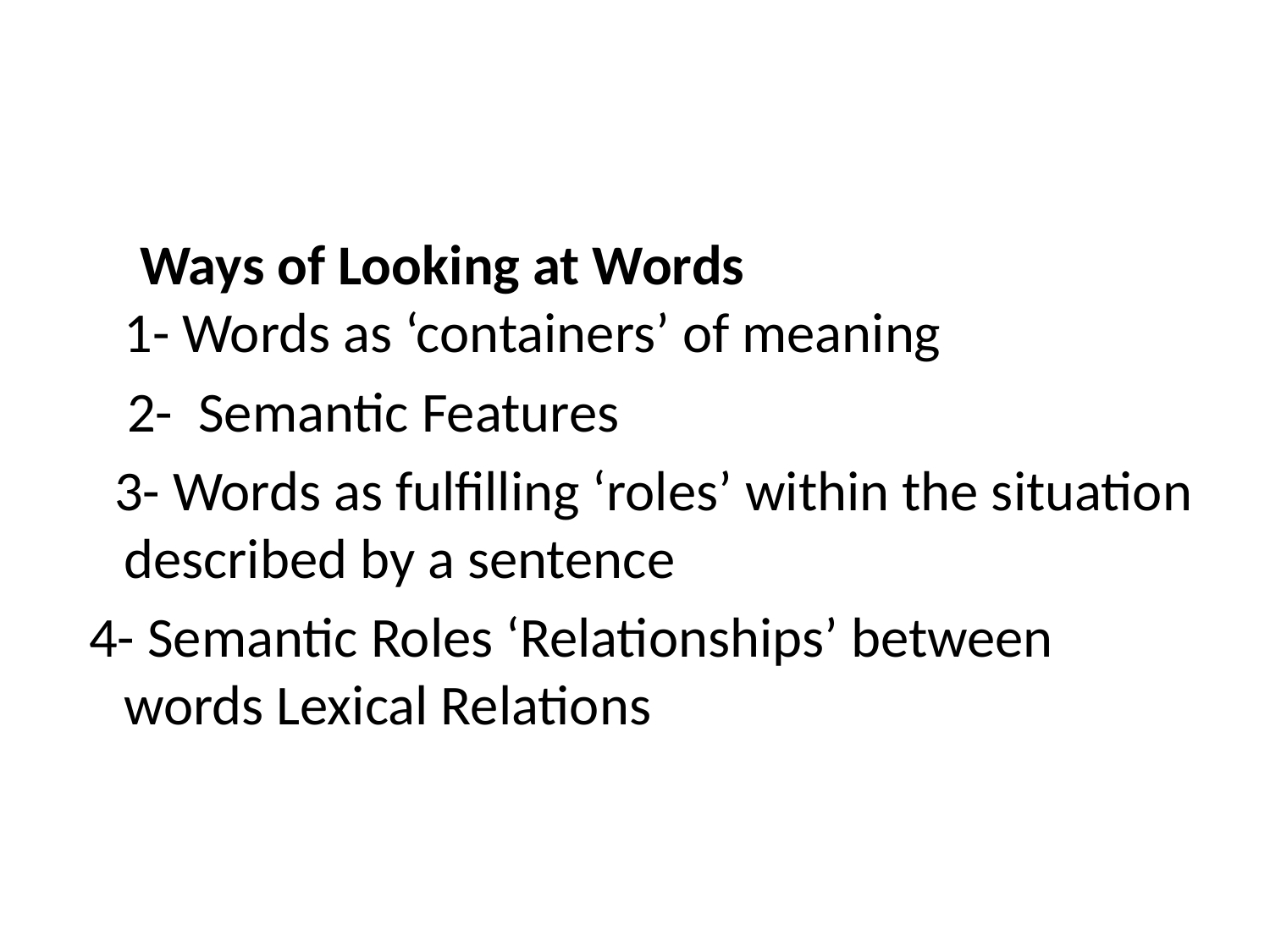

#
     Ways of Looking at Words
1- Words as ‘containers’ of meaning
    2-  Semantic Features
   3- Words as fulfilling ‘roles’ within the situation described by a sentence
 4- Semantic Roles ‘Relationships’ between words Lexical Relations